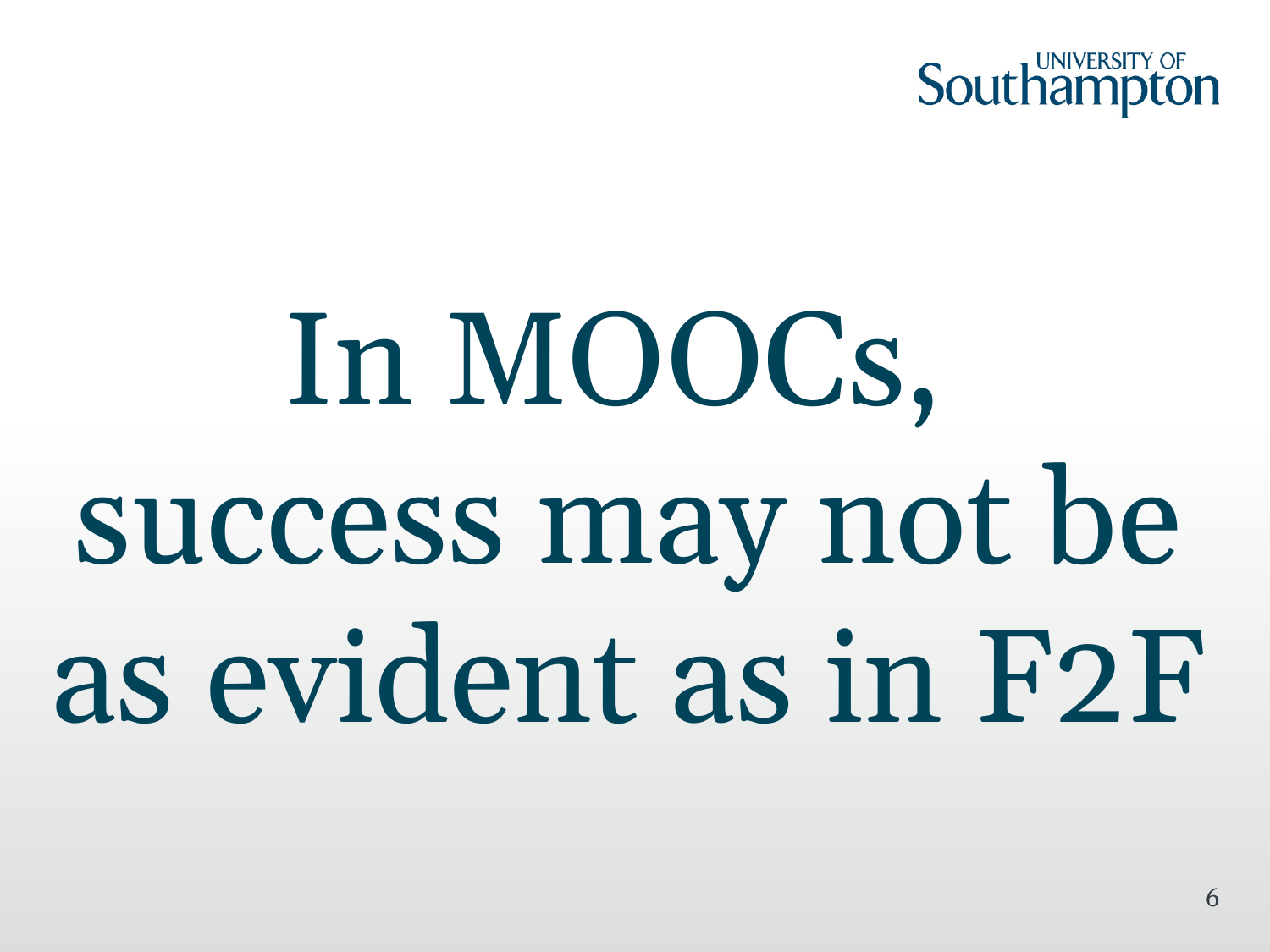

# In MOOCs, success may not be as evident as in F2F
6